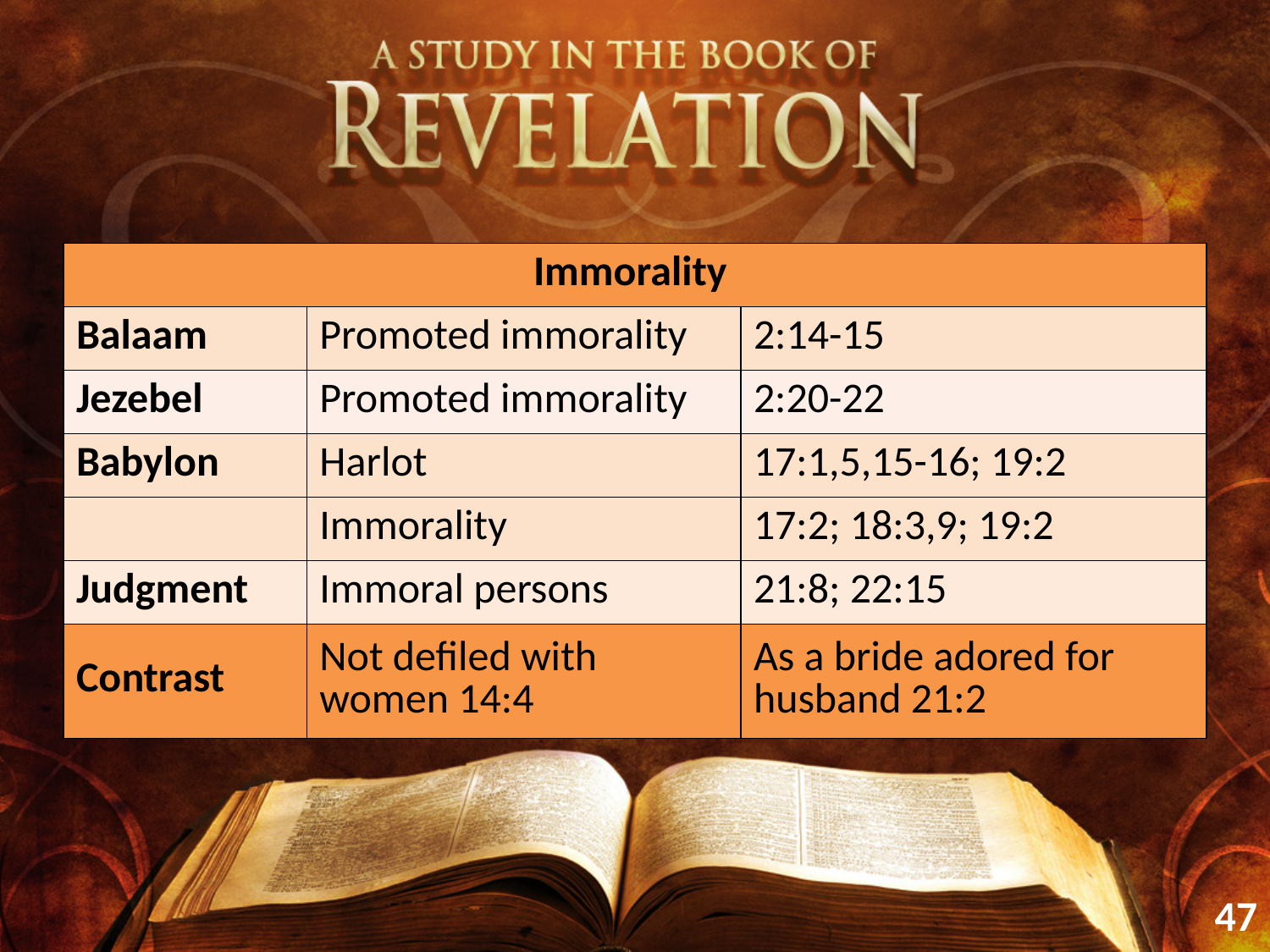

| Immorality |  |  |
| --- | --- | --- |
| Balaam | Promoted immorality | 2:14-15 |
| Jezebel | Promoted immorality | 2:20-22 |
| Babylon | Harlot | 17:1,5,15-16; 19:2 |
|  | Immorality | 17:2; 18:3,9; 19:2 |
| Judgment | Immoral persons | 21:8; 22:15 |
| Contrast | Not defiled with women 14:4 | As a bride adored for husband 21:2 |
47